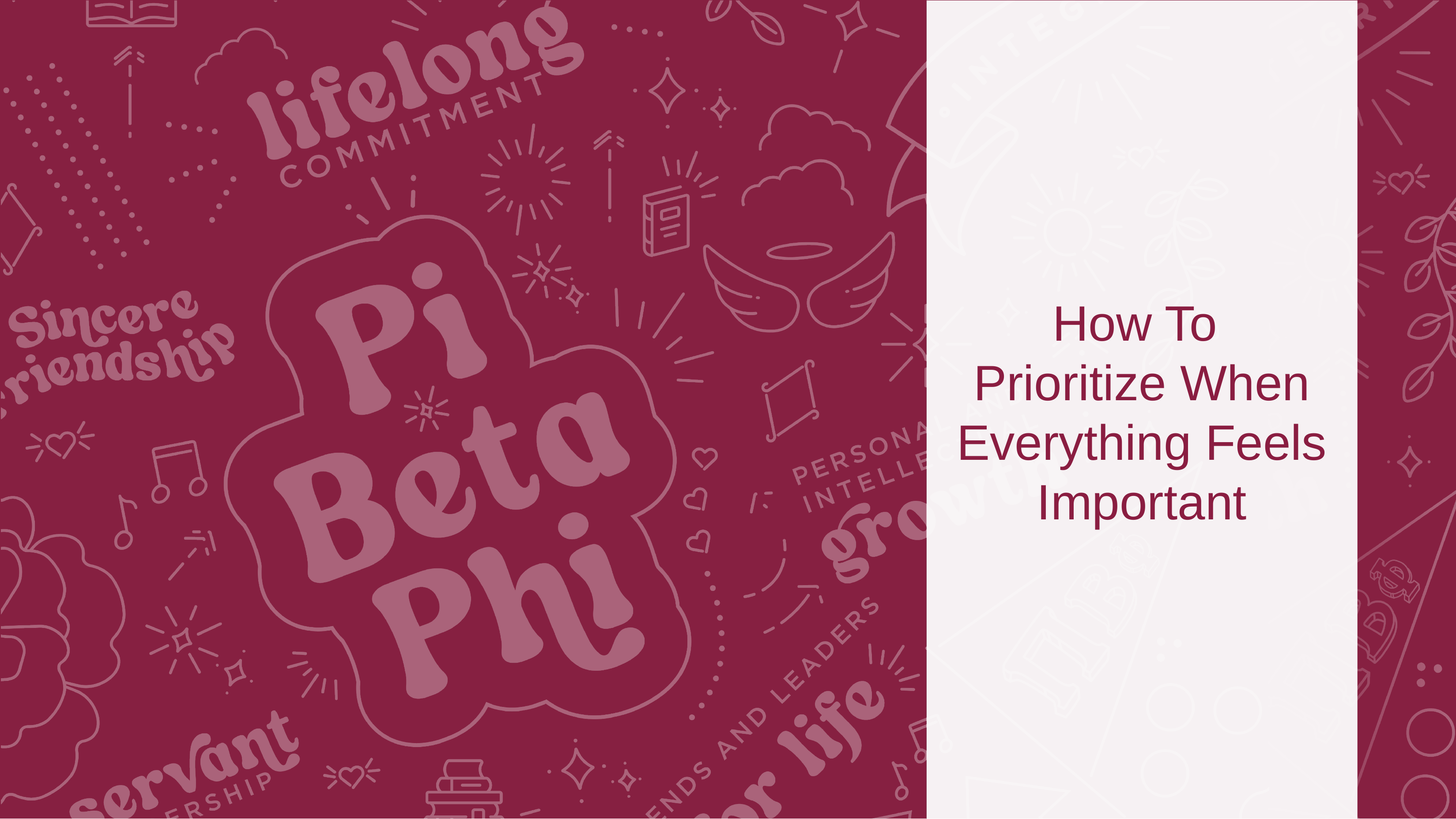

# How To Prioritize When Everything Feels Important